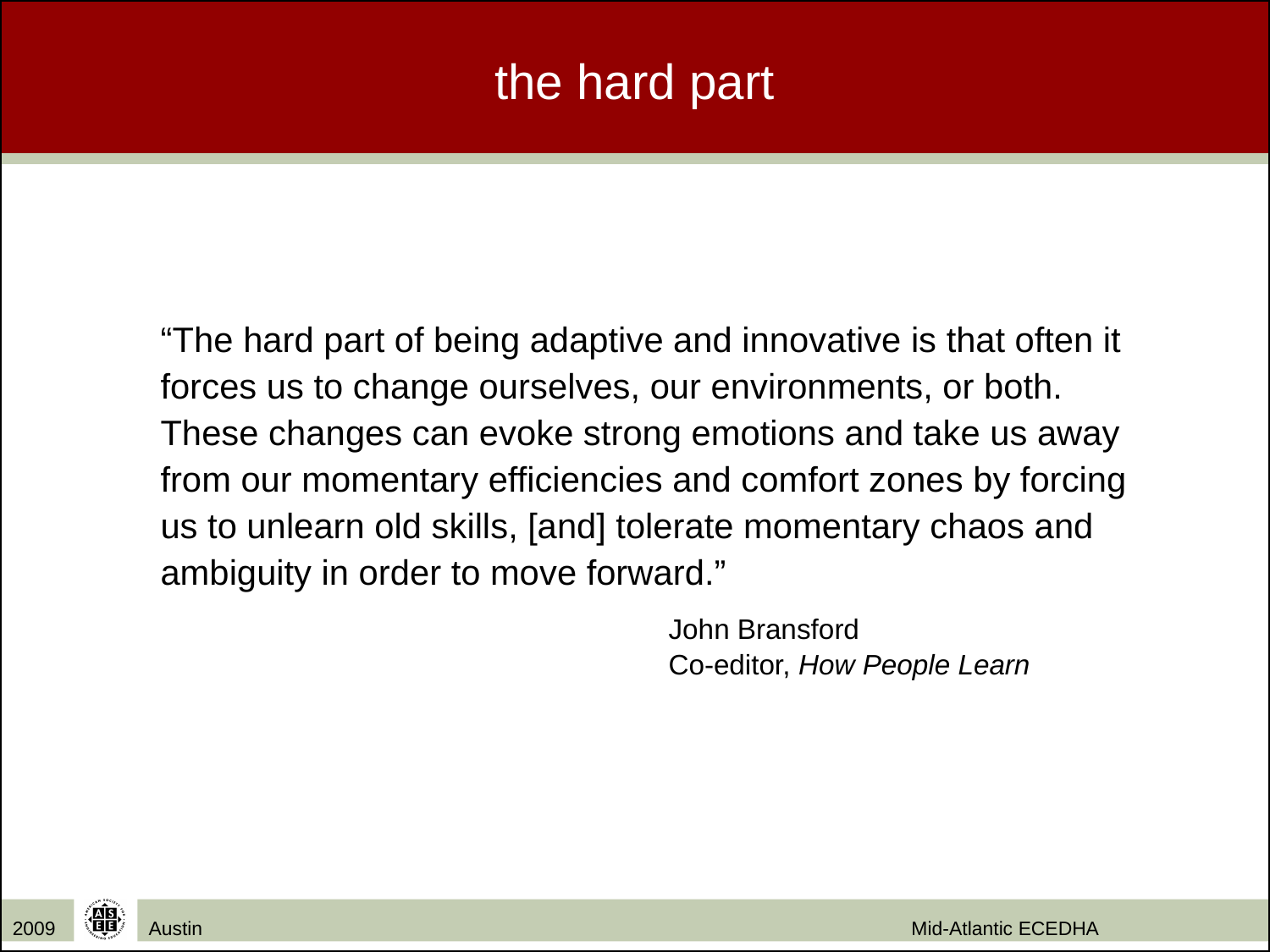

the hard part
“The hard part of being adaptive and innovative is that often it forces us to change ourselves, our environments, or both. These changes can evoke strong emotions and take us away from our momentary efficiencies and comfort zones by forcing us to unlearn old skills, [and] tolerate momentary chaos and ambiguity in order to move forward.”
				John Bransford
				Co-editor, How People Learn